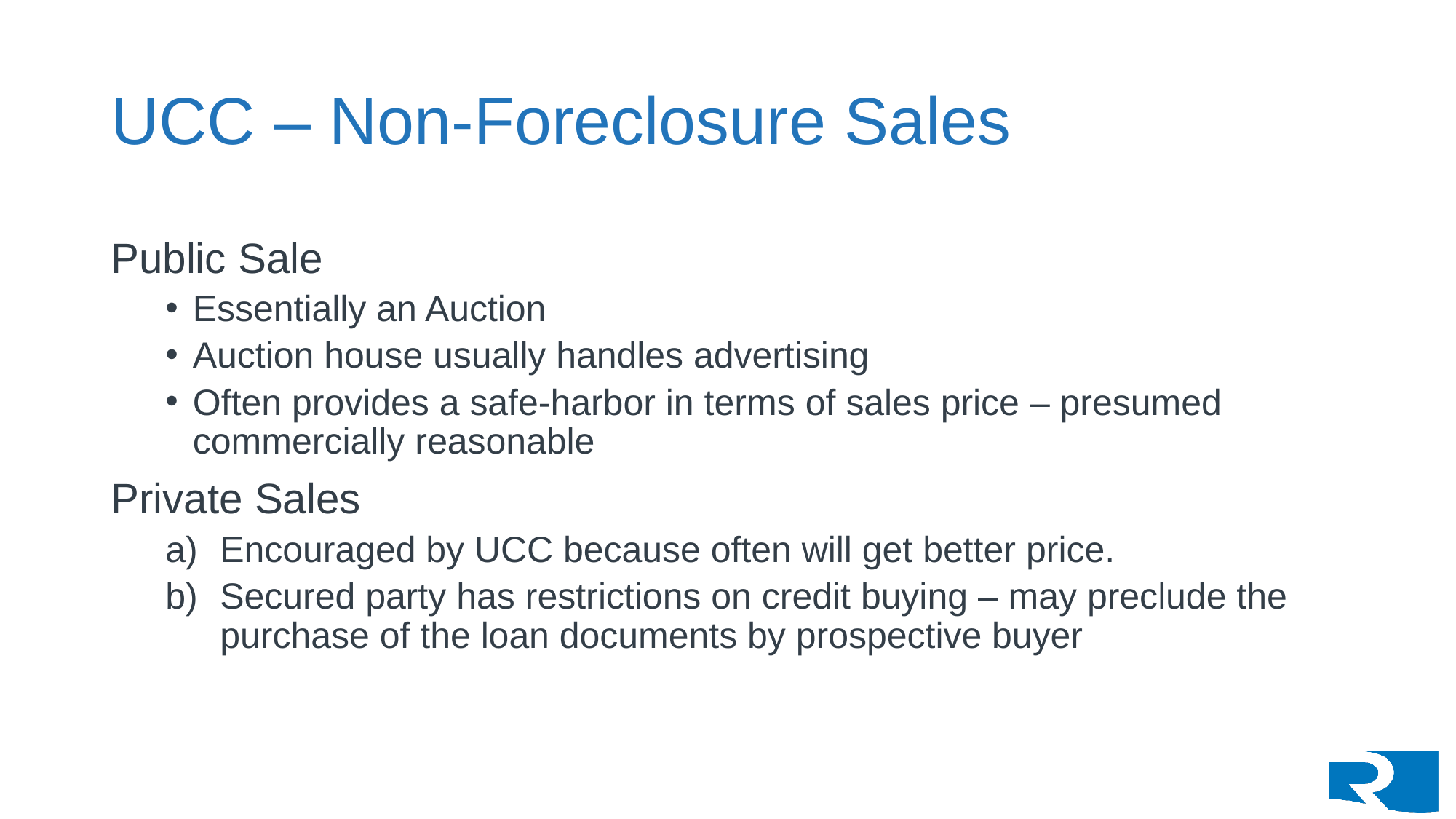

# UCC – Non-Foreclosure Sales

Public Sale
Essentially an Auction
Auction house usually handles advertising
Often provides a safe-harbor in terms of sales price – presumed commercially reasonable
Private Sales
Encouraged by UCC because often will get better price.
Secured party has restrictions on credit buying – may preclude the purchase of the loan documents by prospective buyer